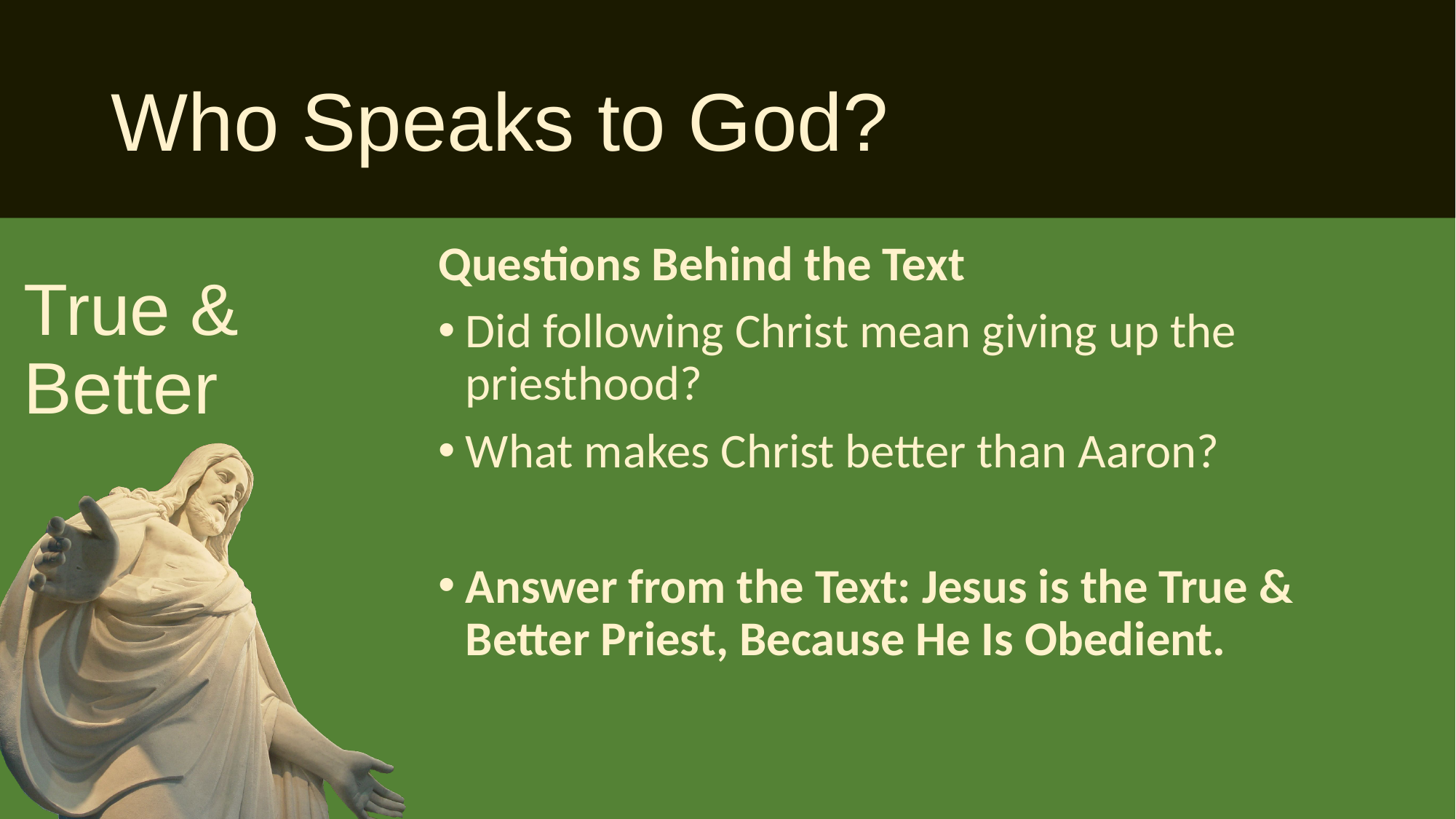

# Who Speaks to God?
Questions Behind the Text
Did following Christ mean giving up the priesthood?
What makes Christ better than Aaron?

Answer from the Text: Jesus is the True & Better Priest, Because He Is Obedient.